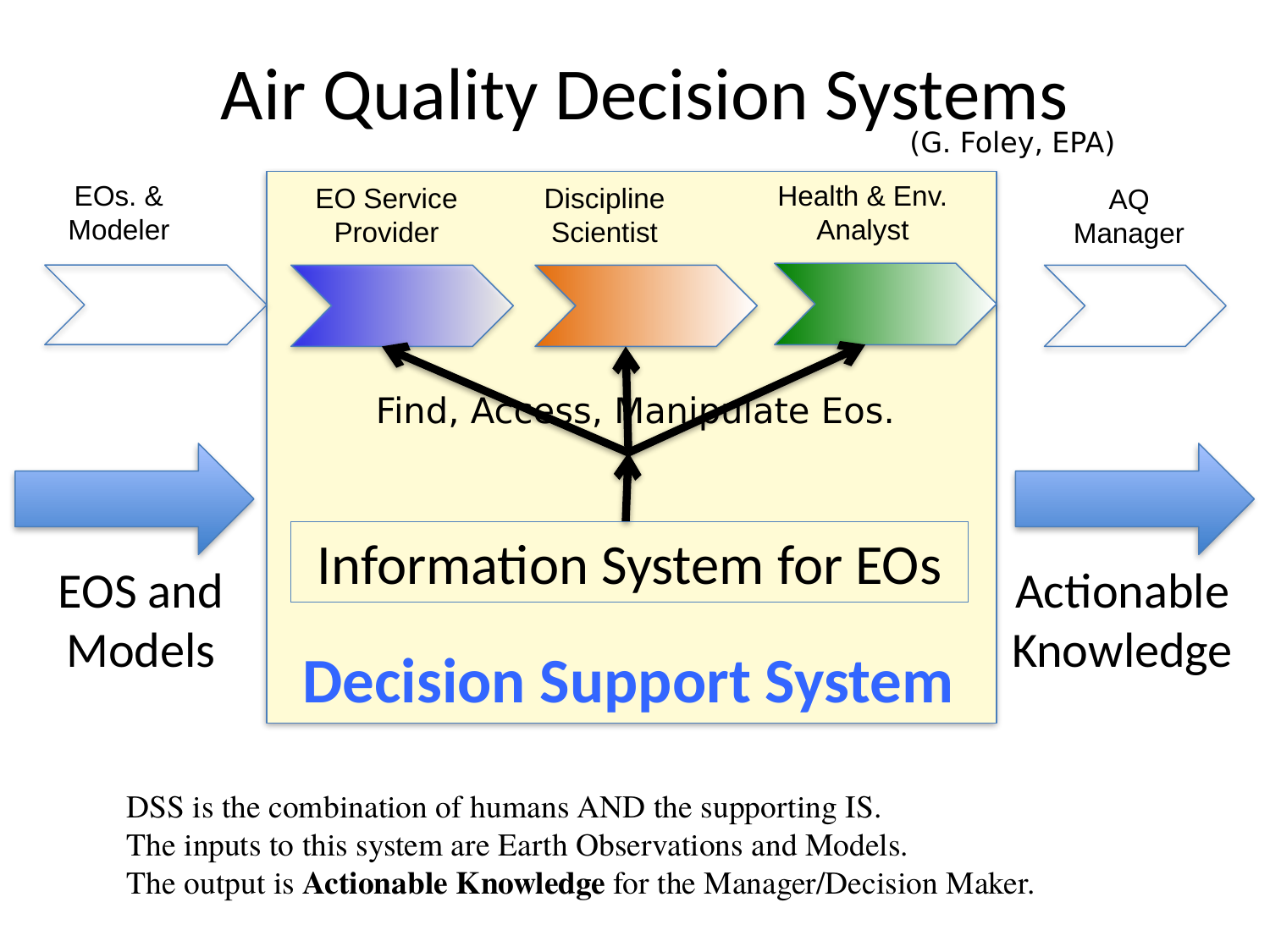

# Air Quality Decision Systems
(G. Foley, EPA)
EOs. & Modeler
Health & Env. Analyst

EO Service Provider
Discipline Scientist
AQ Manager

Find, Access, Manipulate Eos.

Information System for EOs
EOS and Models
Actionable Knowledge
Decision Support System
DSS is the combination of humans AND the supporting IS.
The inputs to this system are Earth Observations and Models.
The output is Actionable Knowledge for the Manager/Decision Maker.